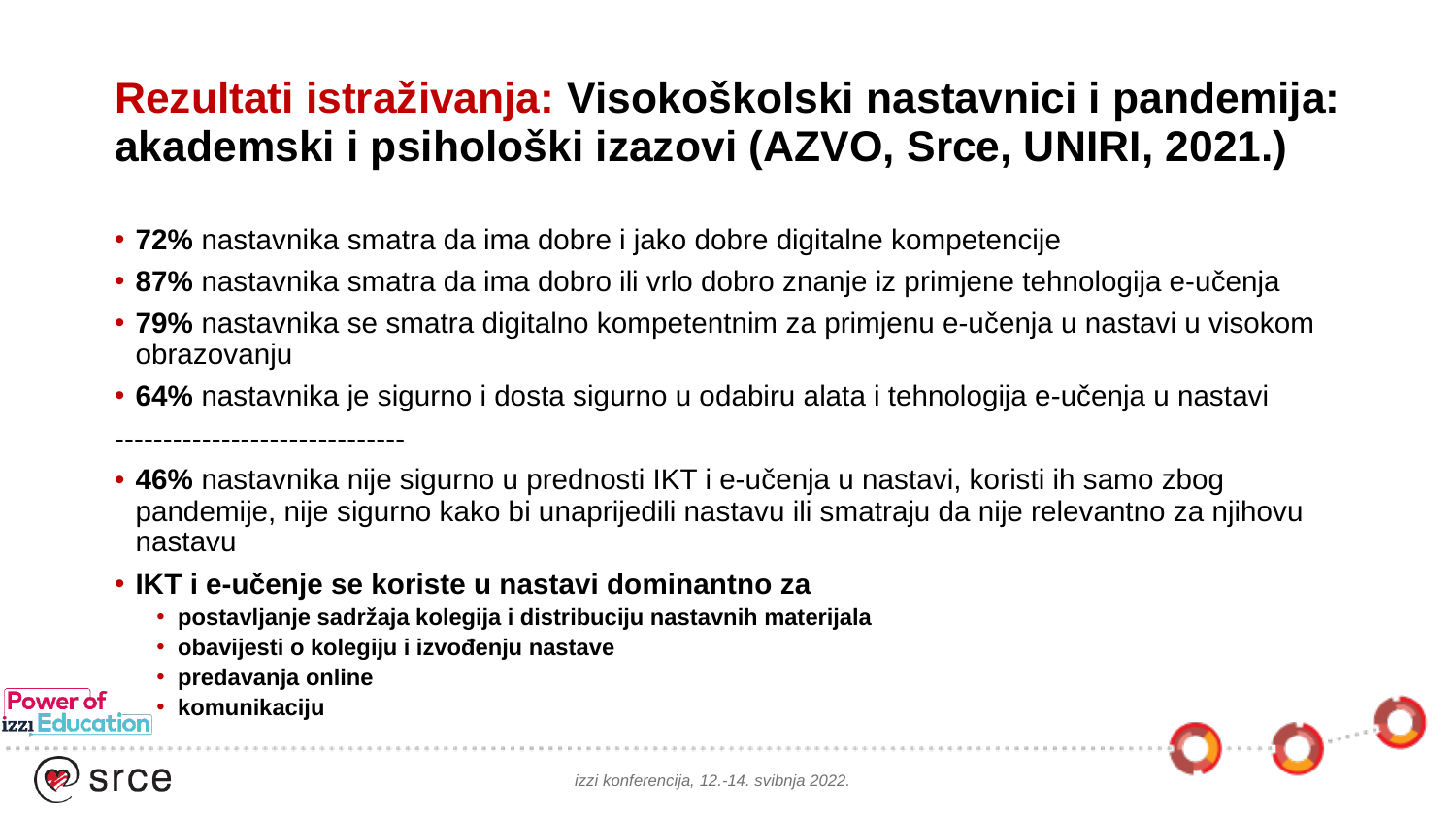

# Rezultati istraživanja: Visokoškolski nastavnici i pandemija: akademski i psihološki izazovi (AZVO, Srce, UNIRI, 2021.)
72% nastavnika smatra da ima dobre i jako dobre digitalne kompetencije
87% nastavnika smatra da ima dobro ili vrlo dobro znanje iz primjene tehnologija e-učenja
79% nastavnika se smatra digitalno kompetentnim za primjenu e-učenja u nastavi u visokom obrazovanju
64% nastavnika je sigurno i dosta sigurno u odabiru alata i tehnologija e-učenja u nastavi
------------------------------
46% nastavnika nije sigurno u prednosti IKT i e-učenja u nastavi, koristi ih samo zbog pandemije, nije sigurno kako bi unaprijedili nastavu ili smatraju da nije relevantno za njihovu nastavu
IKT i e-učenje se koriste u nastavi dominantno za
postavljanje sadržaja kolegija i distribuciju nastavnih materijala
obavijesti o kolegiju i izvođenju nastave
predavanja online
komunikaciju

izzi konferencija, 12.-14. svibnja 2022.